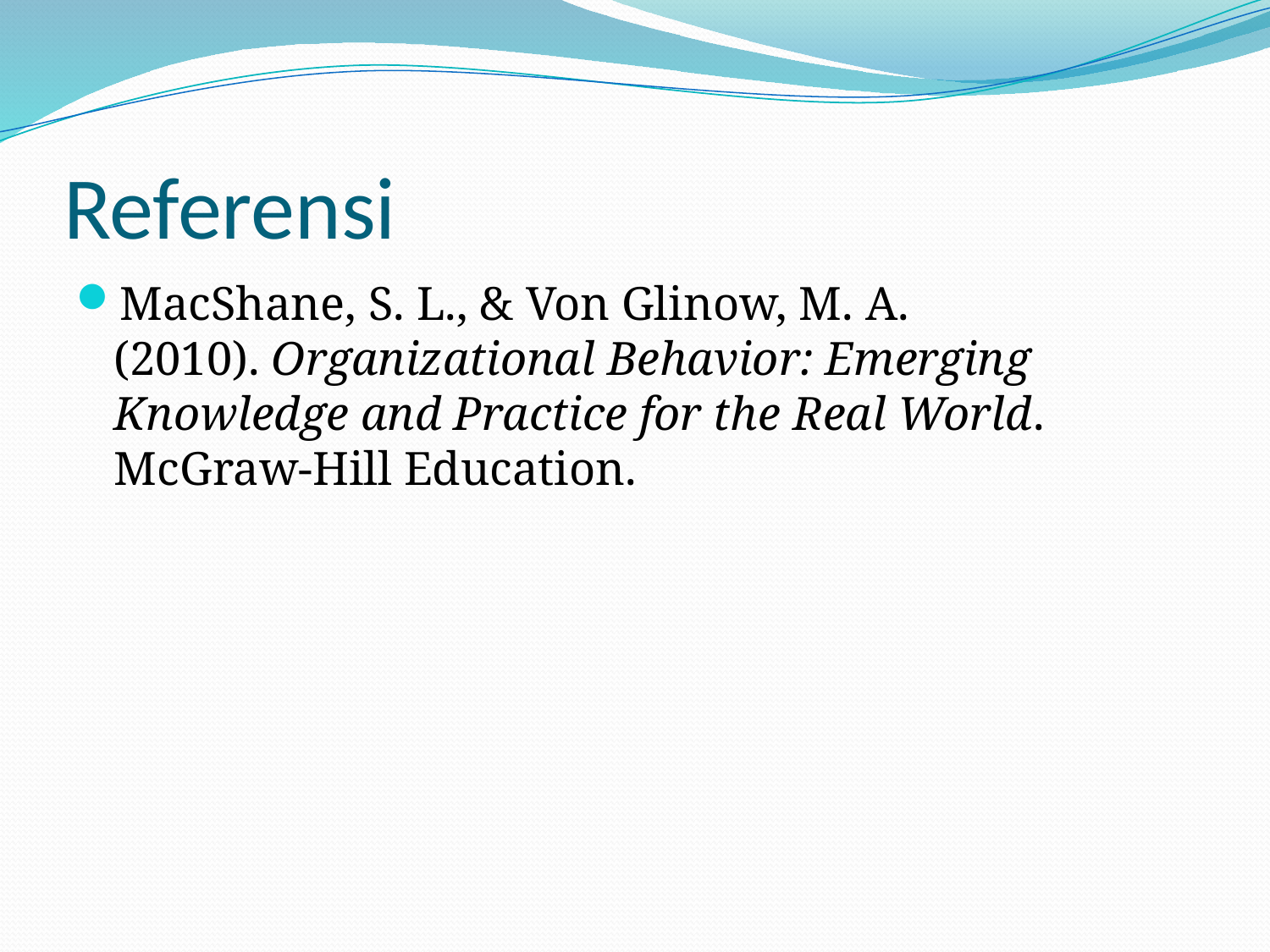

# Referensi
MacShane, S. L., & Von Glinow, M. A. (2010). Organizational Behavior: Emerging Knowledge and Practice for the Real World. McGraw-Hill Education.